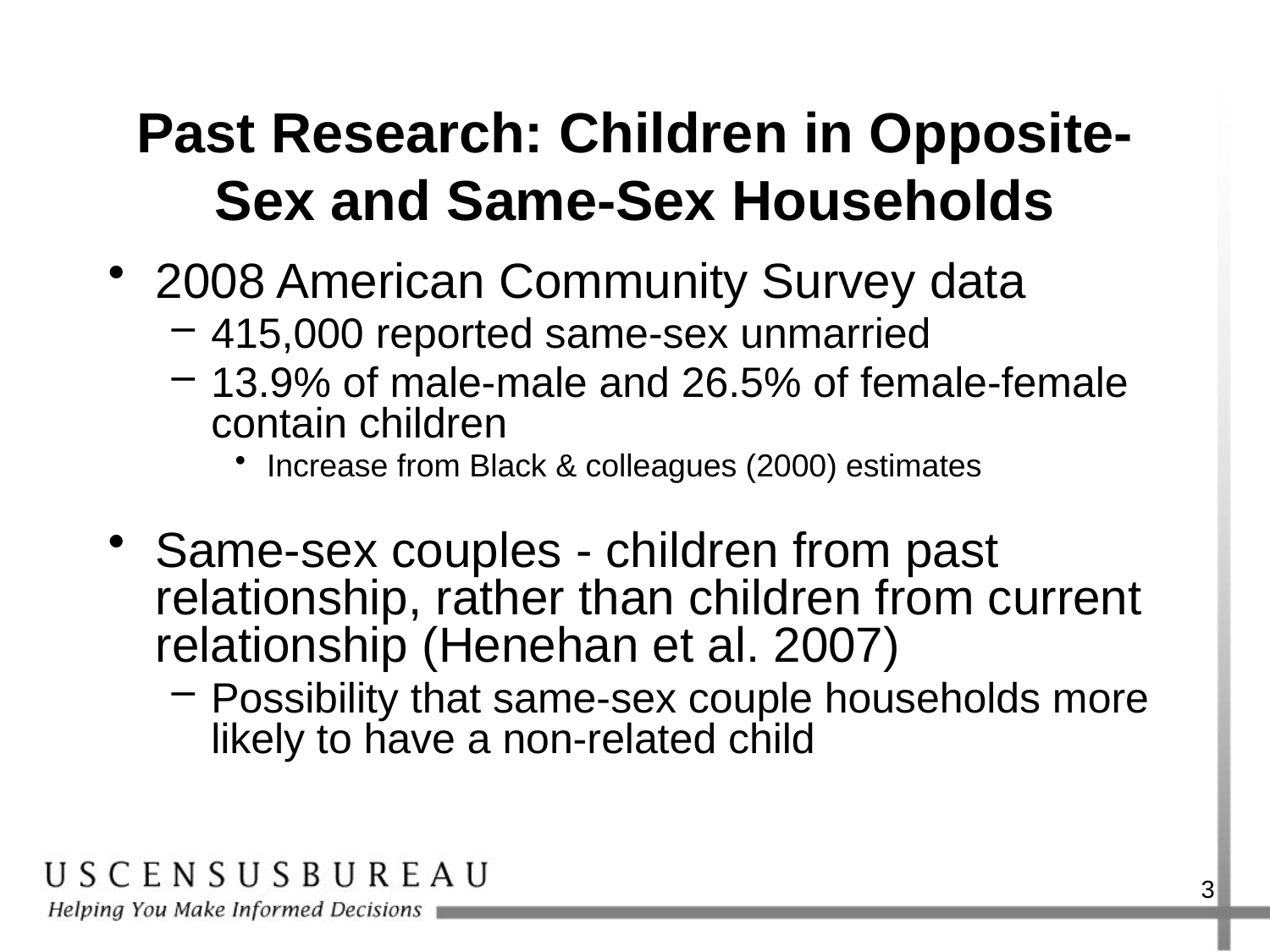

# Past Research: Children in Opposite-Sex and Same-Sex Households
2008 American Community Survey data
415,000 reported same-sex unmarried
13.9% of male-male and 26.5% of female-female contain children
Increase from Black & colleagues (2000) estimates

Same-sex couples - children from past relationship, rather than children from current relationship (Henehan et al. 2007)
Possibility that same-sex couple households more likely to have a non-related child

3